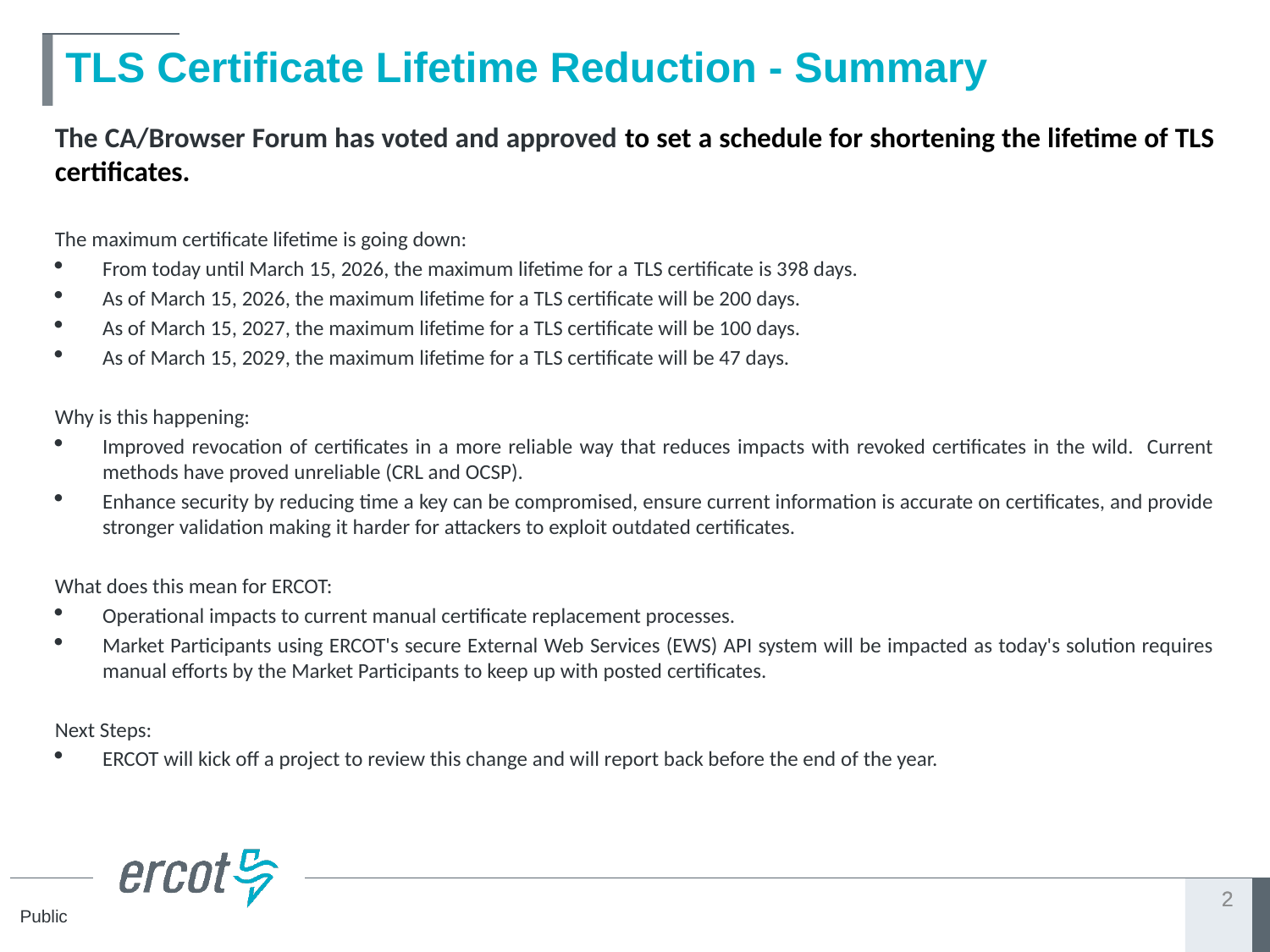

# TLS Certificate Lifetime Reduction - Summary
The CA/Browser Forum has voted and approved to set a schedule for shortening the lifetime of TLS certificates.

The maximum certificate lifetime is going down:
From today until March 15, 2026, the maximum lifetime for a TLS certificate is 398 days.
As of March 15, 2026, the maximum lifetime for a TLS certificate will be 200 days.
As of March 15, 2027, the maximum lifetime for a TLS certificate will be 100 days.
As of March 15, 2029, the maximum lifetime for a TLS certificate will be 47 days.

Why is this happening:
Improved revocation of certificates in a more reliable way that reduces impacts with revoked certificates in the wild.  Current methods have proved unreliable (CRL and OCSP).
Enhance security by reducing time a key can be compromised, ensure current information is accurate on certificates, and provide stronger validation making it harder for attackers to exploit outdated certificates.

What does this mean for ERCOT:
Operational impacts to current manual certificate replacement processes.
Market Participants using ERCOT's secure External Web Services (EWS) API system will be impacted as today's solution requires manual efforts by the Market Participants to keep up with posted certificates.

Next Steps:
ERCOT will kick off a project to review this change and will report back before the end of the year.

2